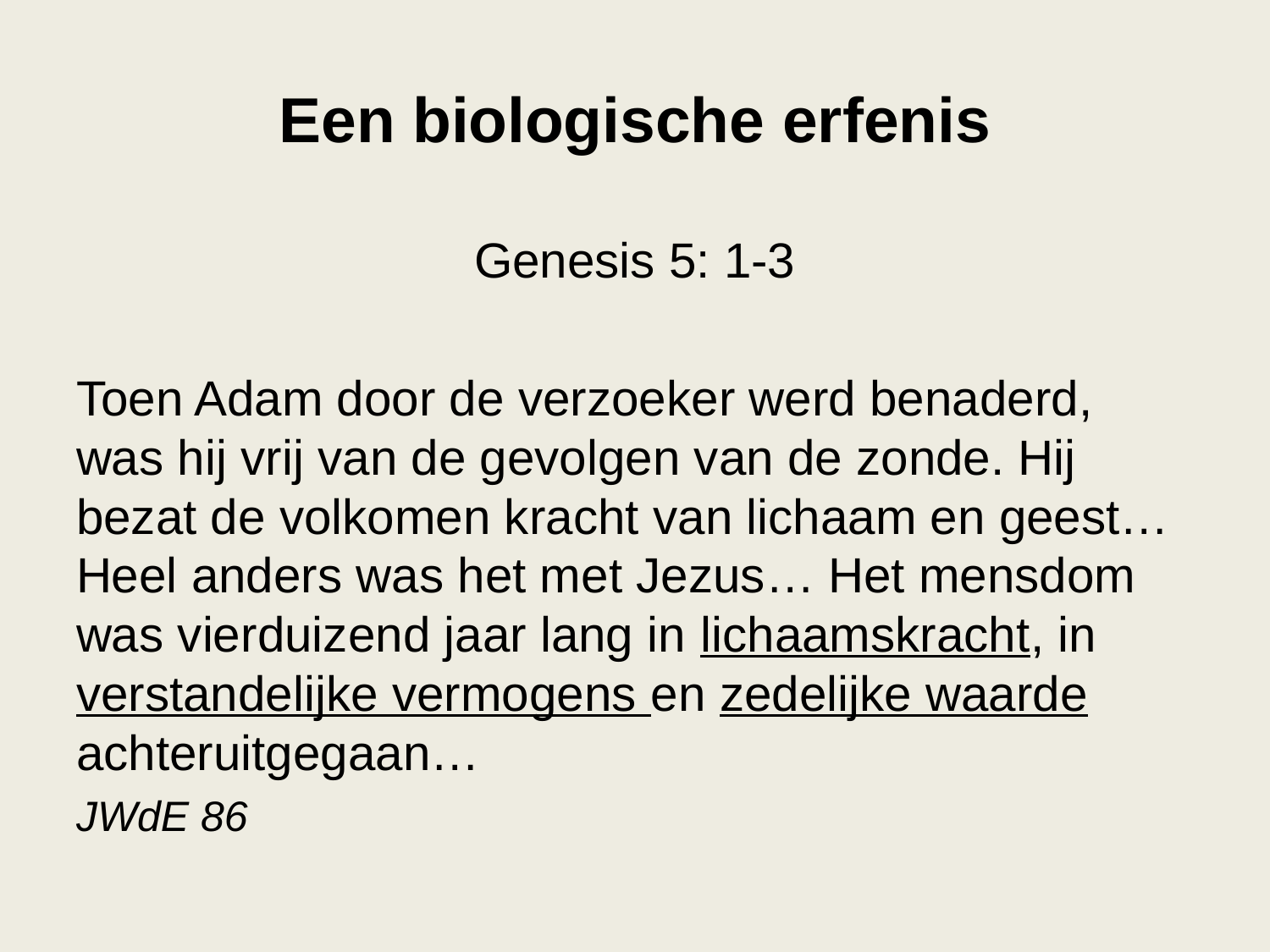

# Een biologische erfenis
Genesis 5: 1-3

Toen Adam door de verzoeker werd benaderd, was hij vrij van de gevolgen van de zonde. Hij bezat de volkomen kracht van lichaam en geest… Heel anders was het met Jezus… Het mensdom was vierduizend jaar lang in lichaamskracht, in verstandelijke vermogens en zedelijke waarde achteruitgegaan…
JWdE 86